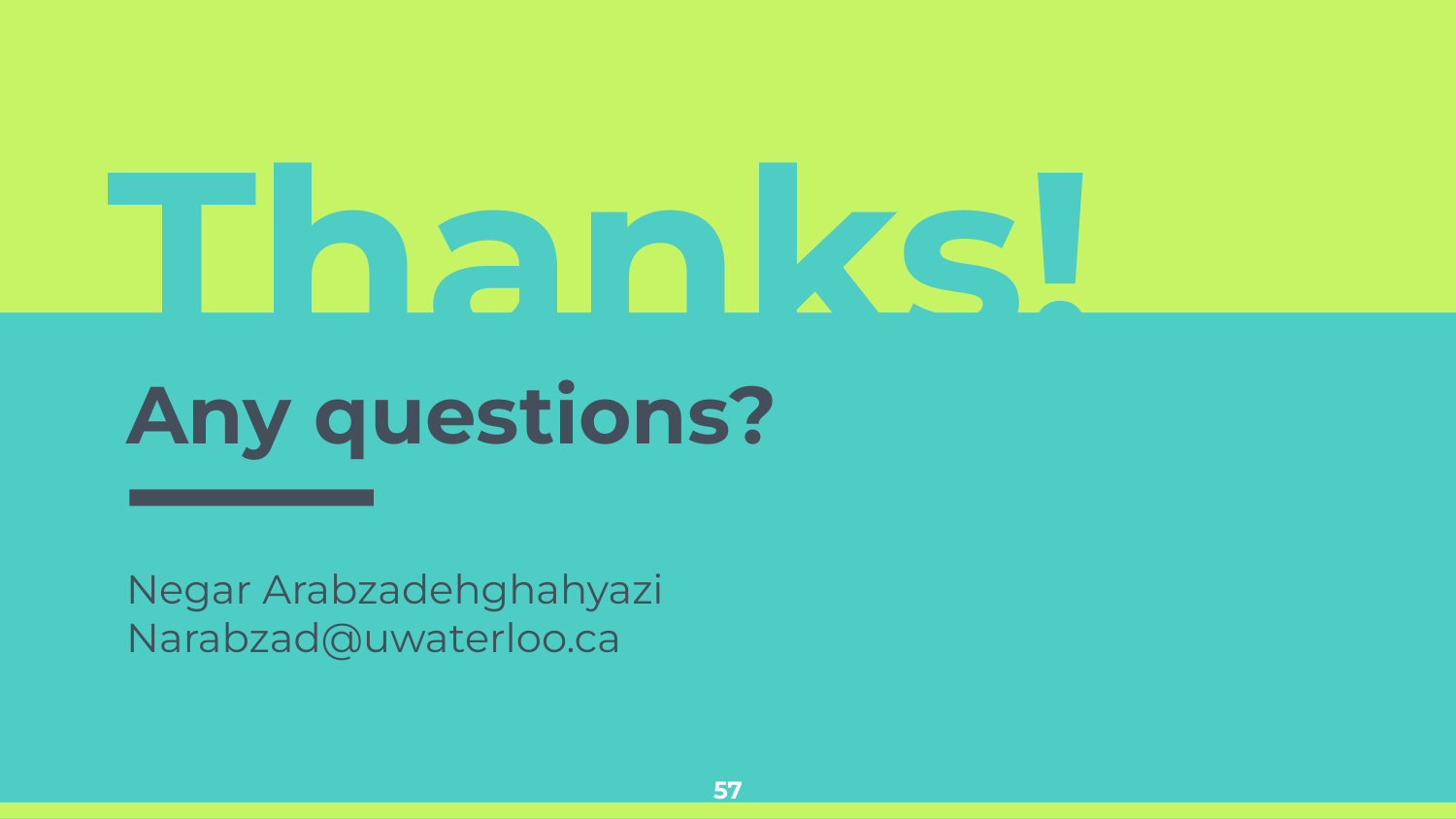

Thanks!
Any questions?

Negar Arabzadehghahyazi
Narabzad@uwaterloo.ca
57